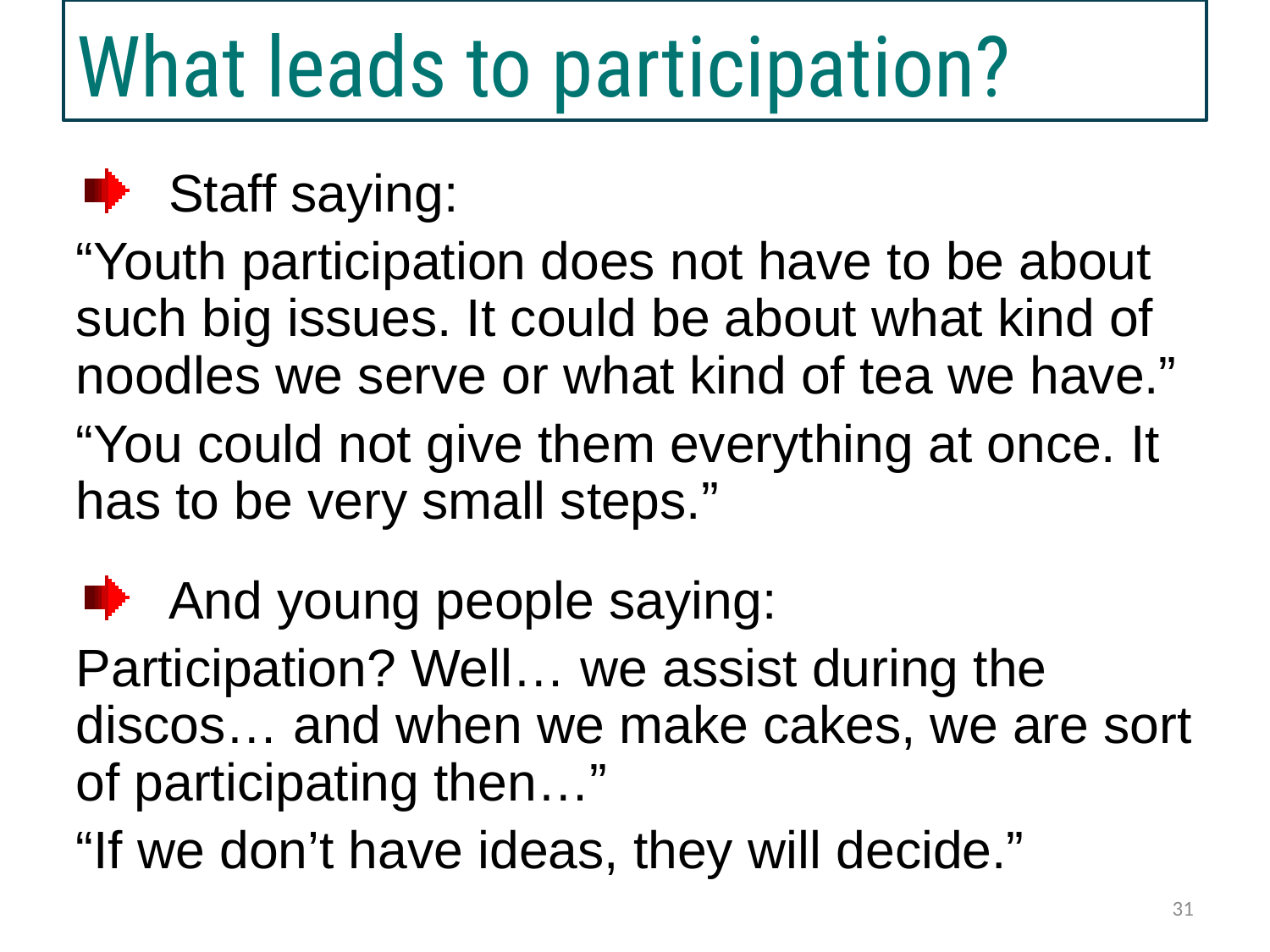

What leads to participation?
Staff saying:
“Youth participation does not have to be about such big issues. It could be about what kind of noodles we serve or what kind of tea we have.”
“You could not give them everything at once. It has to be very small steps.”
And young people saying:
Participation? Well… we assist during the discos… and when we make cakes, we are sort of participating then…”
“If we don’t have ideas, they will decide.”

IMPROVING YOUTH WORK

31